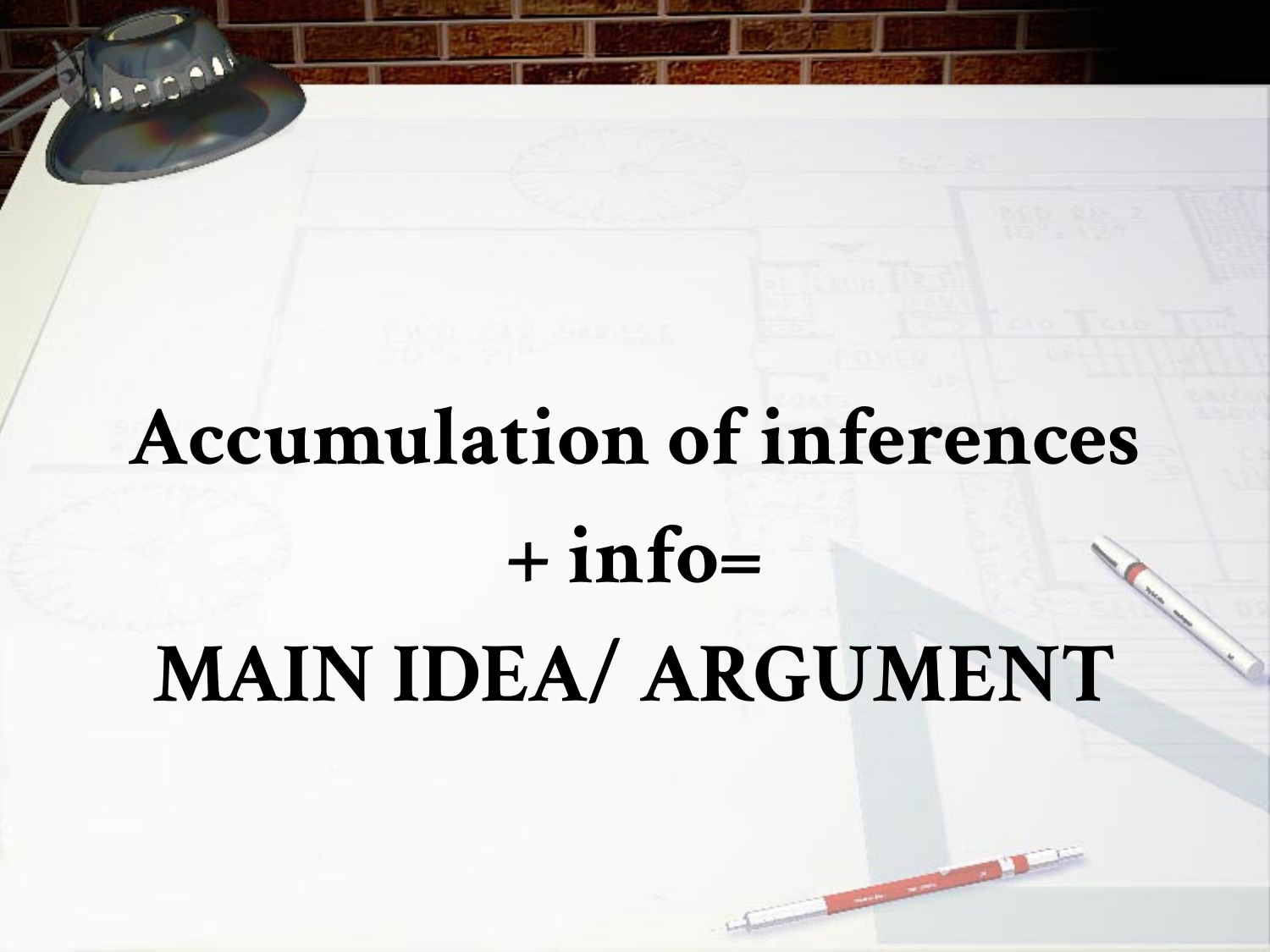

Accumulation of inferences
+ info=
MAIN IDEA/ ARGUMENT